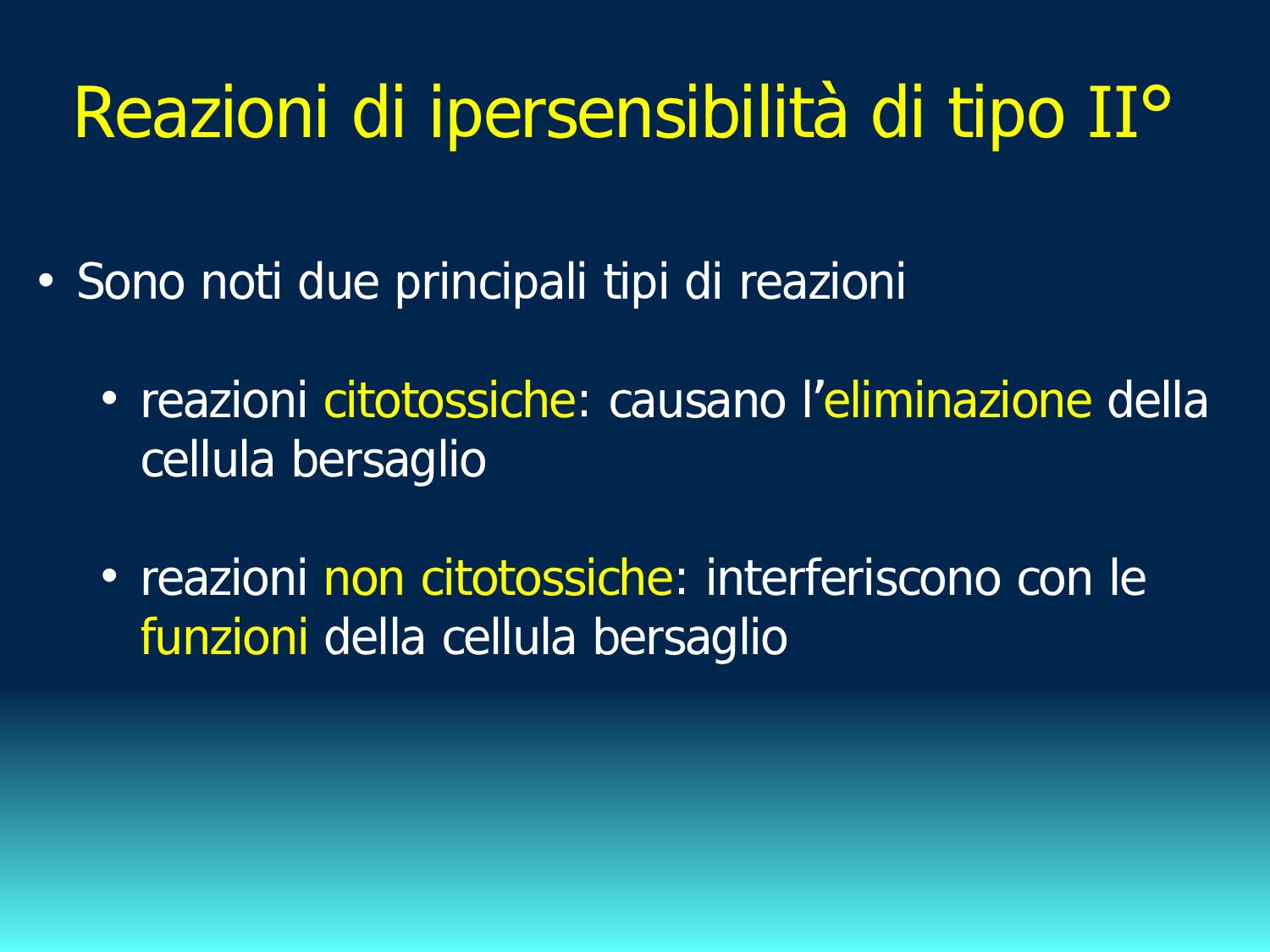

# Reazioni di ipersensibilità di tipo II°
Sono noti due principali tipi di reazioni

reazioni citotossiche: causano l’eliminazione della cellula bersaglio

reazioni non citotossiche: interferiscono con le funzioni della cellula bersaglio